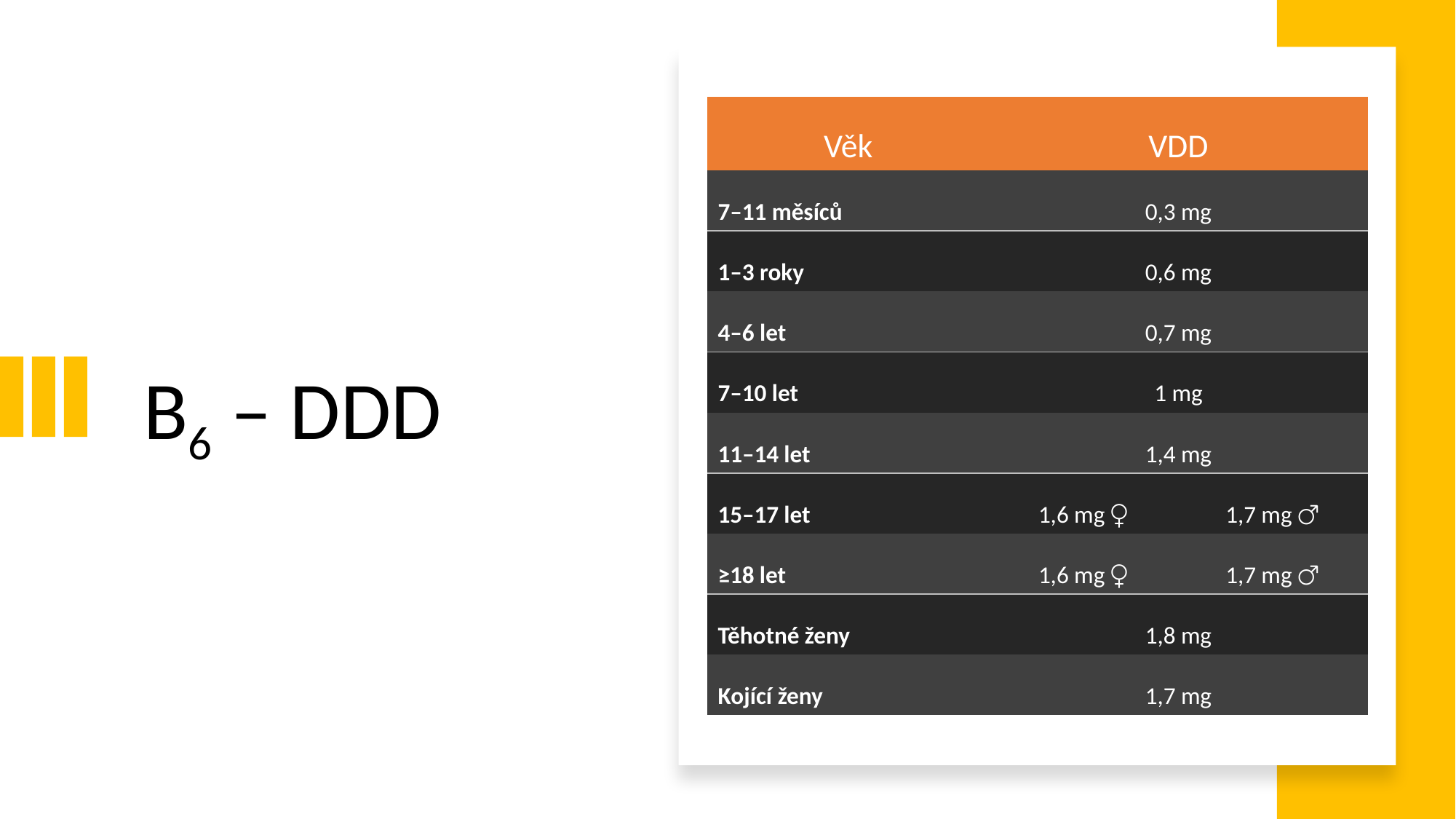

| Věk | VDD |  |
| --- | --- | --- |
| 7–11 měsíců | 0,3 mg |  |
| 1–3 roky | 0,6 mg |  |
| 4–6 let | 0,7 mg |  |
| 7–10 let | 1 mg |  |
| 11–14 let | 1,4 mg |  |
| 15–17 let | 1,6 mg ♀ | 1,7 mg ♂ |
| ≥18 let | 1,6 mg ♀ | 1,7 mg ♂ |
| Těhotné ženy | 1,8 mg |  |
| Kojící ženy | 1,7 mg |  |
# B6 – DDD